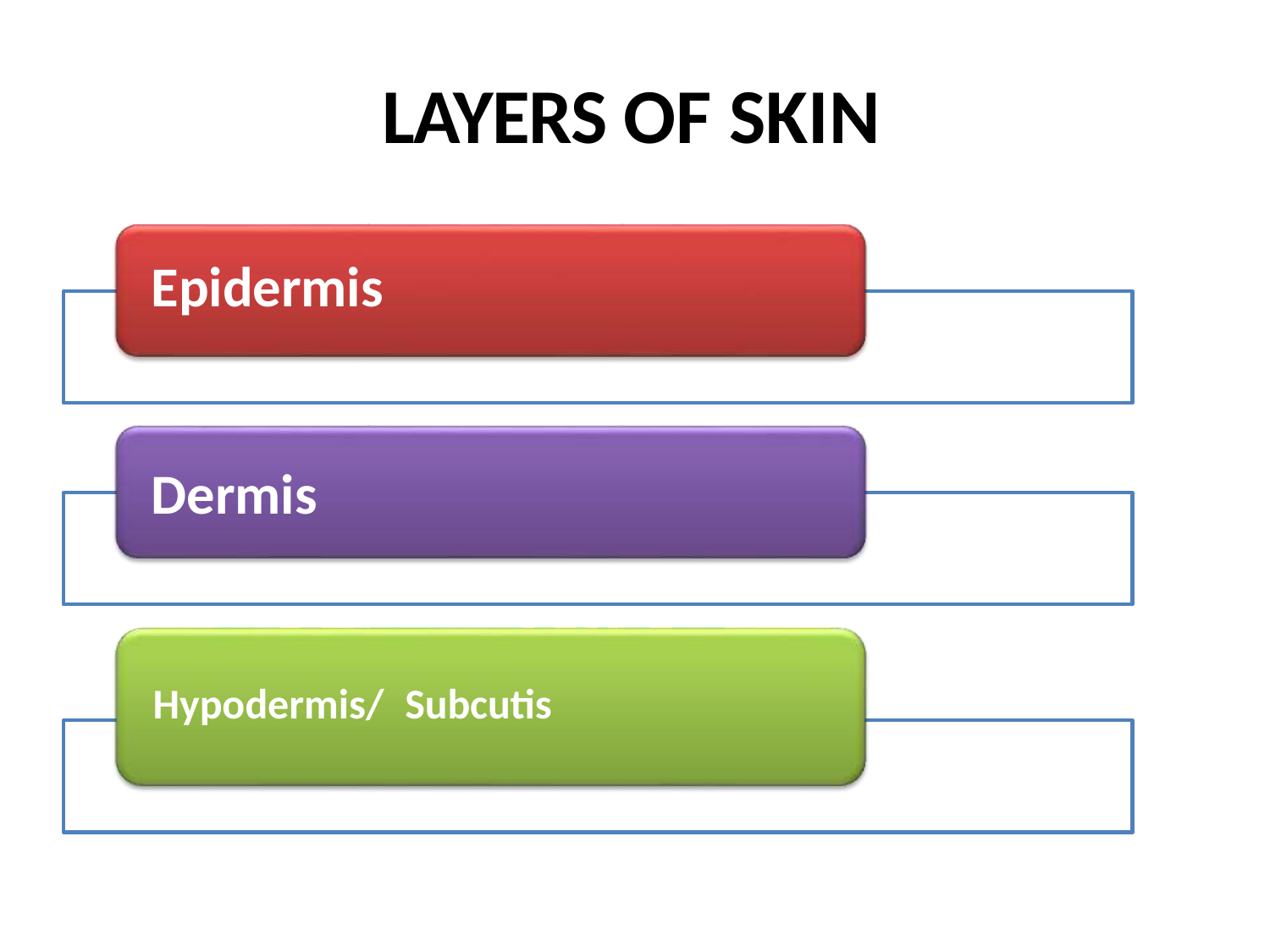

# LAYERS OF SKIN

Epidermis

Dermis

Hypodermis/	Subcutis